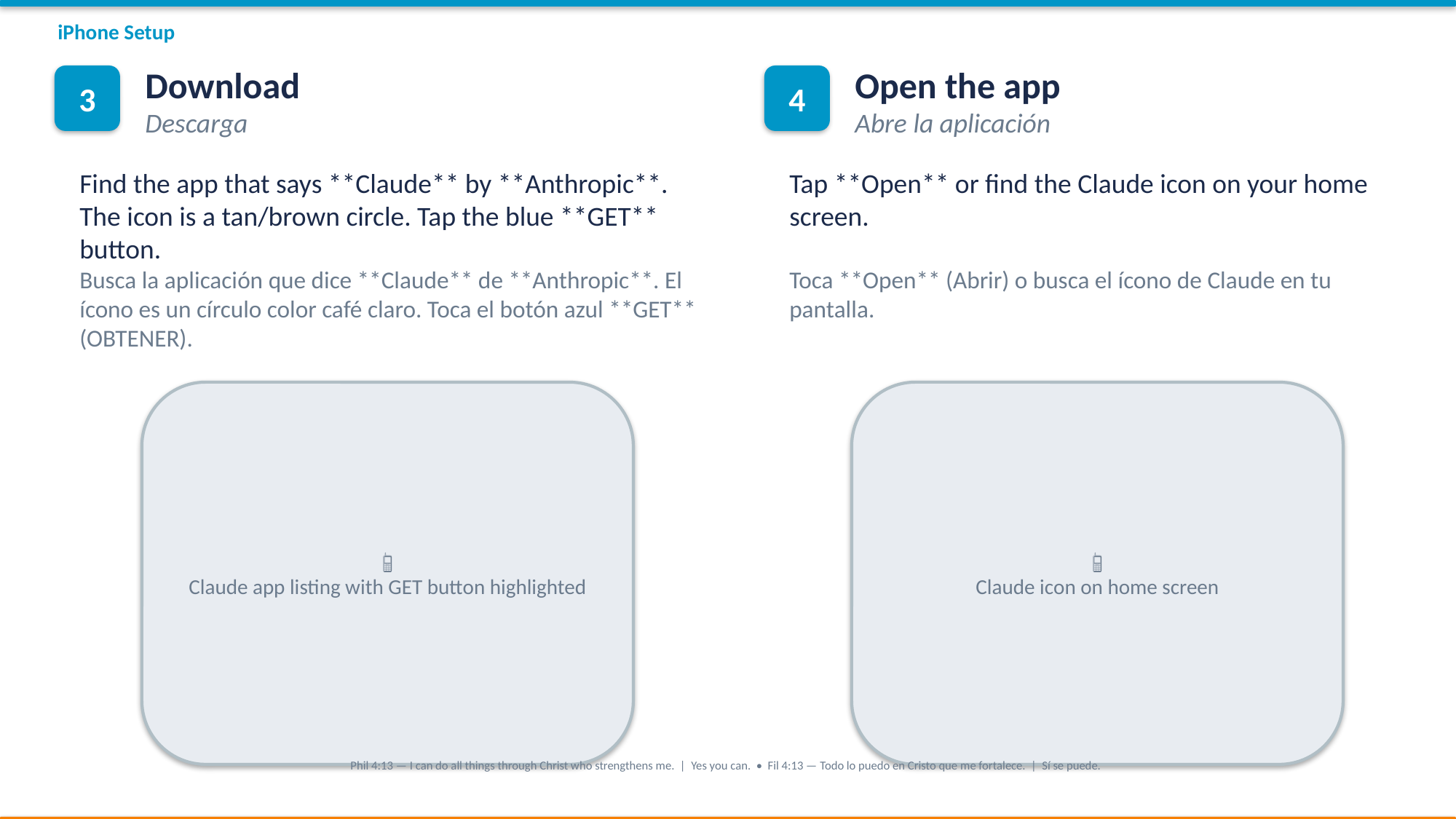

iPhone Setup
Download
Descarga
Open the app
Abre la aplicación
3
4
Find the app that says **Claude** by **Anthropic**. The icon is a tan/brown circle. Tap the blue **GET** button.
Tap **Open** or find the Claude icon on your home screen.
Busca la aplicación que dice **Claude** de **Anthropic**. El ícono es un círculo color café claro. Toca el botón azul **GET** (OBTENER).
Toca **Open** (Abrir) o busca el ícono de Claude en tu pantalla.
📱
Claude app listing with GET button highlighted
📱
Claude icon on home screen
Phil 4:13 — I can do all things through Christ who strengthens me.  |  Yes you can.  •  Fil 4:13 — Todo lo puedo en Cristo que me fortalece.  |  Sí se puede.